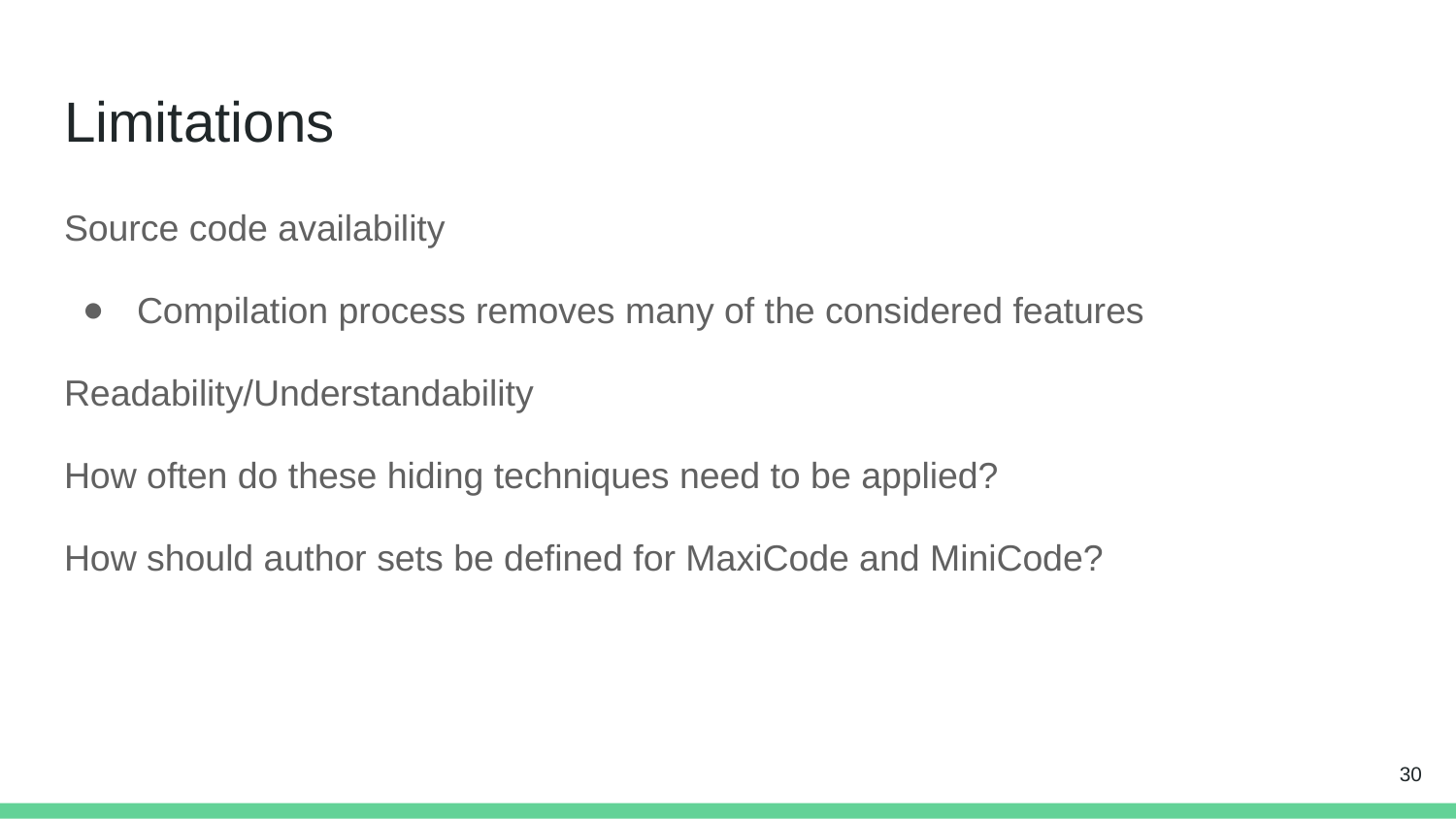

# Limitations
Source code availability
Compilation process removes many of the considered features
Readability/Understandability
How often do these hiding techniques need to be applied?
How should author sets be defined for MaxiCode and MiniCode?

30